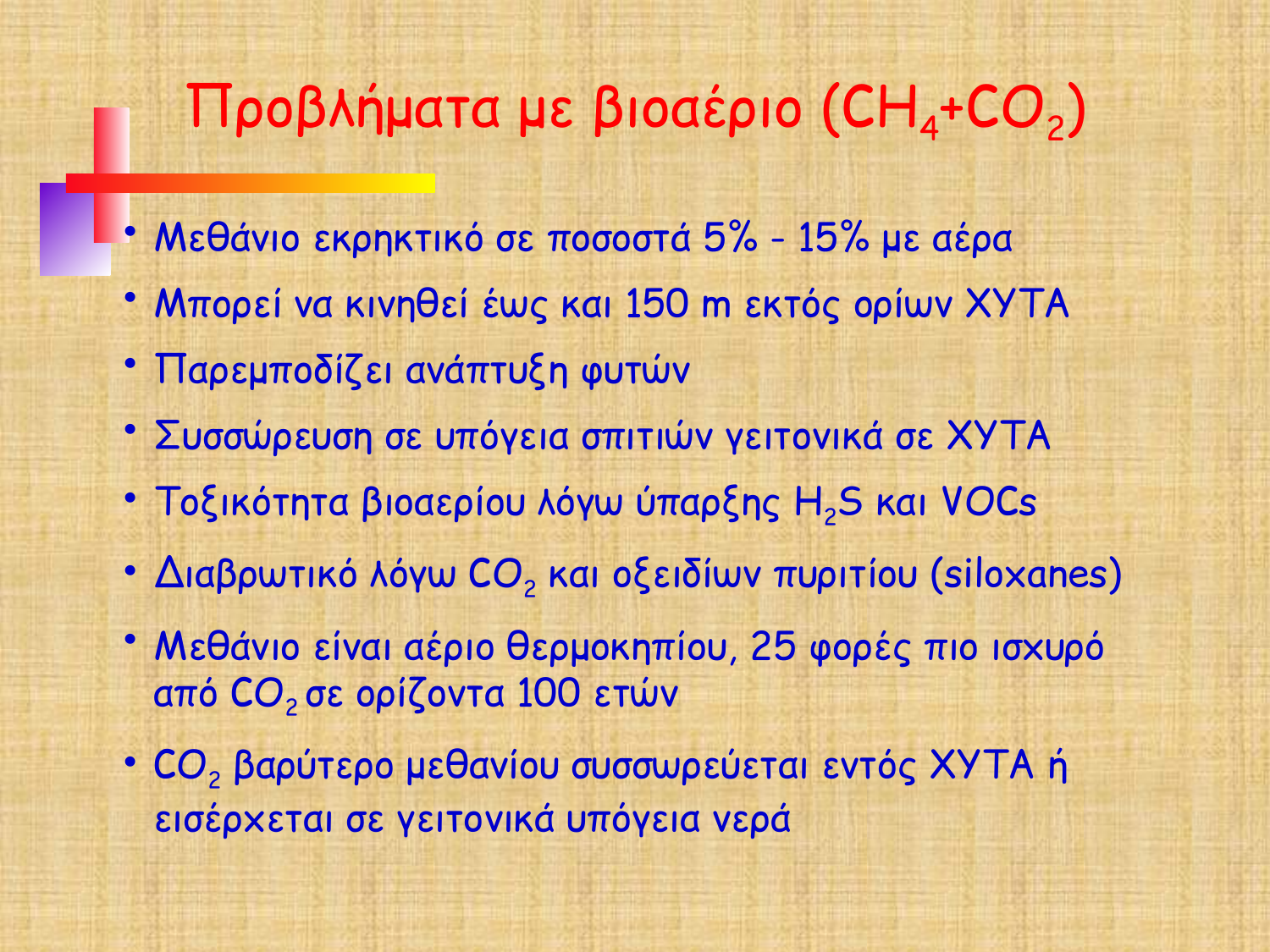

Προβλήματα με βιοαέριο (CH4+CO2)
Μεθάνιο εκρηκτικό σε ποσοστά 5% - 15% με αέρα
Μπορεί να κινηθεί έως και 150 m εκτός ορίων ΧΥΤΑ
Παρεμποδίζει ανάπτυξη φυτών
Συσσώρευση σε υπόγεια σπιτιών γειτονικά σε ΧΥΤΑ
Τοξικότητα βιοαερίου λόγω ύπαρξης H2S και VOCs
Διαβρωτικό λόγω CO2 και οξειδίων πυριτίου (siloxanes)
Mεθάνιο είναι αέριο θερμοκηπίου, 25 φορές πιο ισχυρό από CO2 σε ορίζοντα 100 ετών
CO2 βαρύτερο μεθανίου συσσωρεύεται εντός ΧΥΤΑ ή εισέρχεται σε γειτονικά υπόγεια νερά